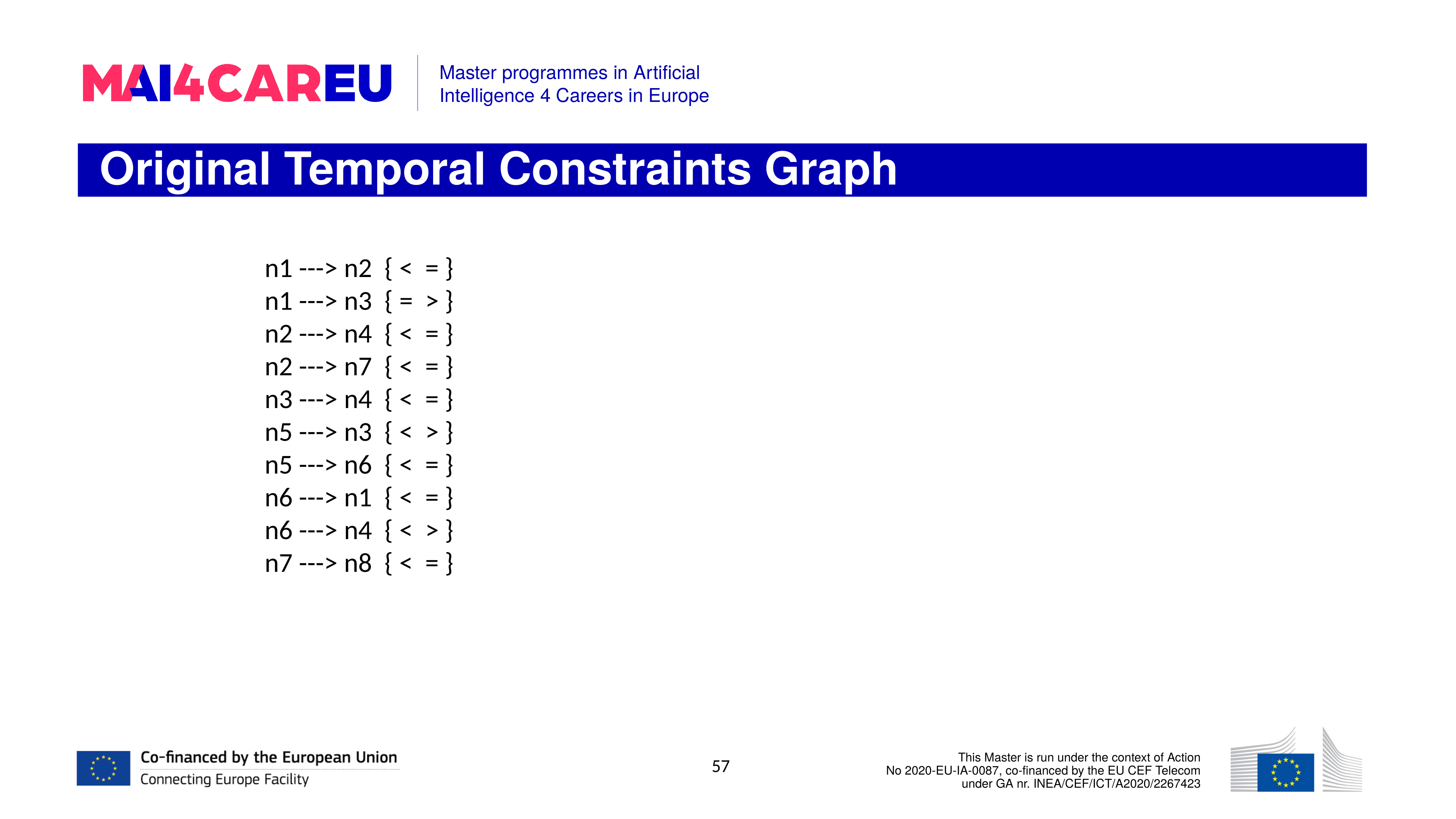

Original Temporal Constraints Graph

n1 ---> n2  { <  = }
n1 ---> n3  { =  > }
n2 ---> n4  { <  = }
n2 ---> n7  { <  = }
n3 ---> n4  { <  = }
n5 ---> n3  { <  > }
n5 ---> n6  { <  = }
n6 ---> n1  { <  = }
n6 ---> n4  { <  > }
n7 ---> n8  { <  = }
57